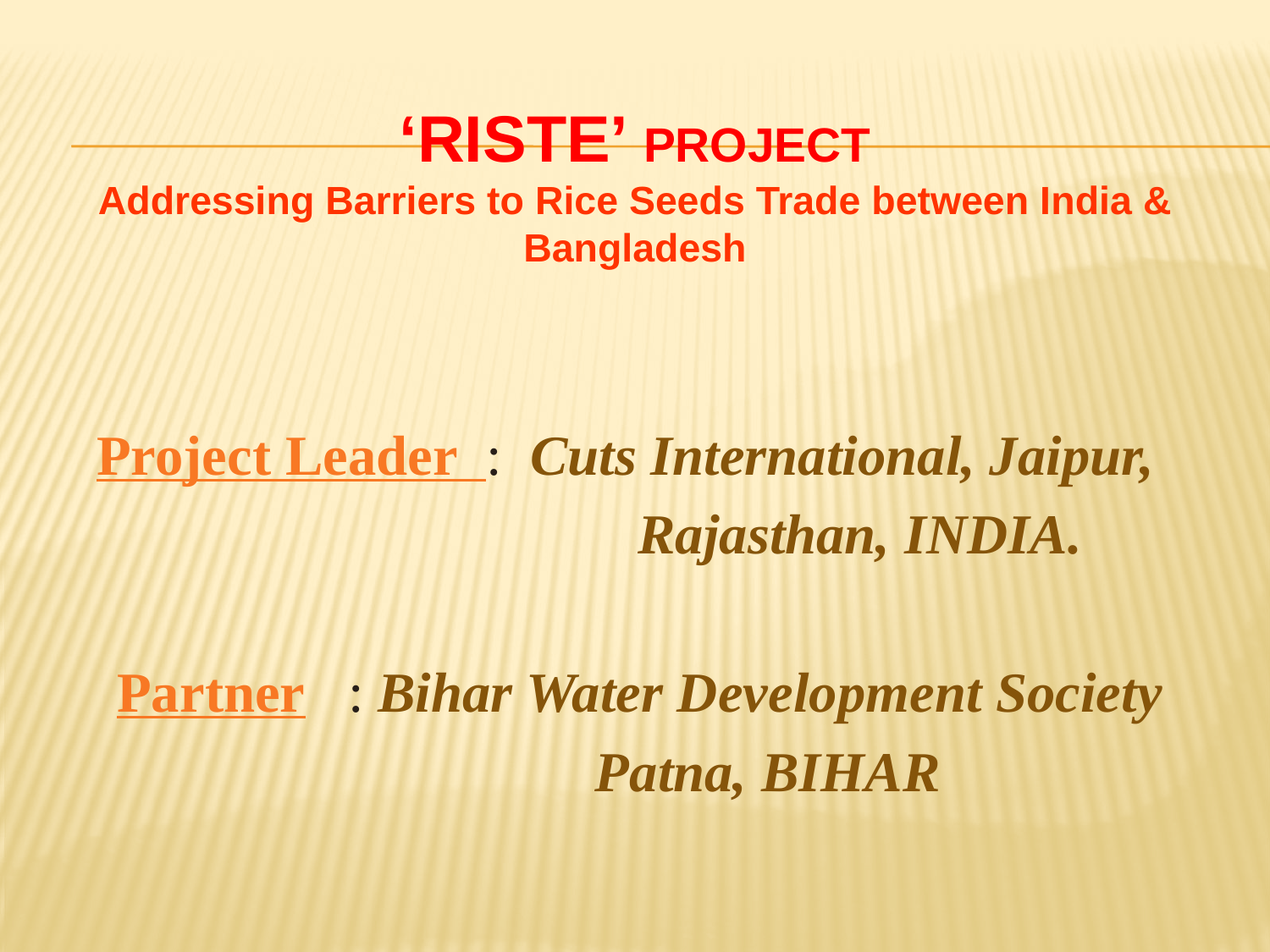

# ‘RISTE’ PROJECT Addressing Barriers to Rice Seeds Trade between India & Bangladesh
Project Leader  :  Cuts International, Jaipur,
                               Rajasthan, INDIA.

Partner   : Bihar Water Development Society
                  Patna, BIHAR